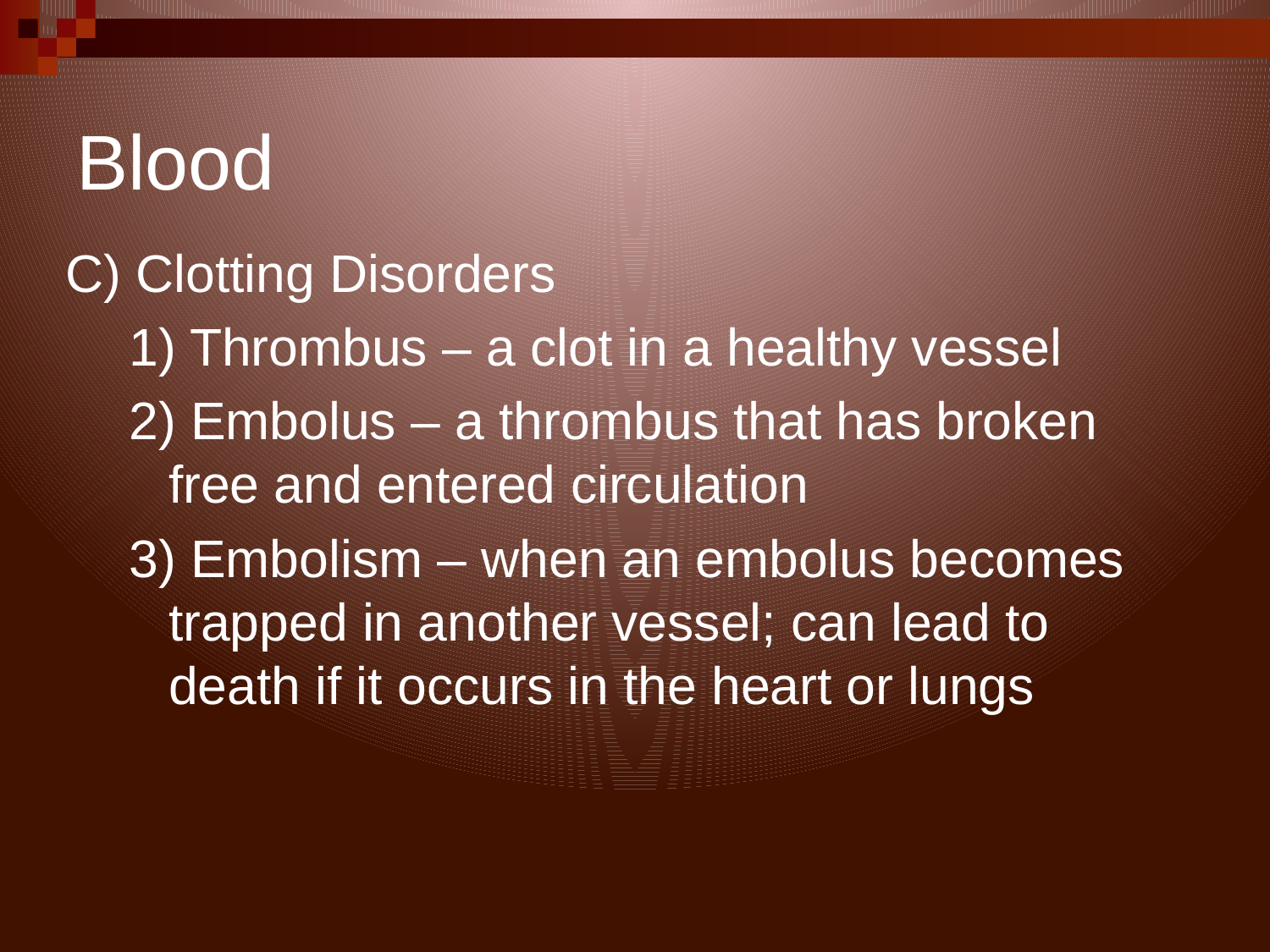

# Blood
C) Clotting Disorders
1) Thrombus – a clot in a healthy vessel
2) Embolus – a thrombus that has broken free and entered circulation
3) Embolism – when an embolus becomes trapped in another vessel; can lead to death if it occurs in the heart or lungs